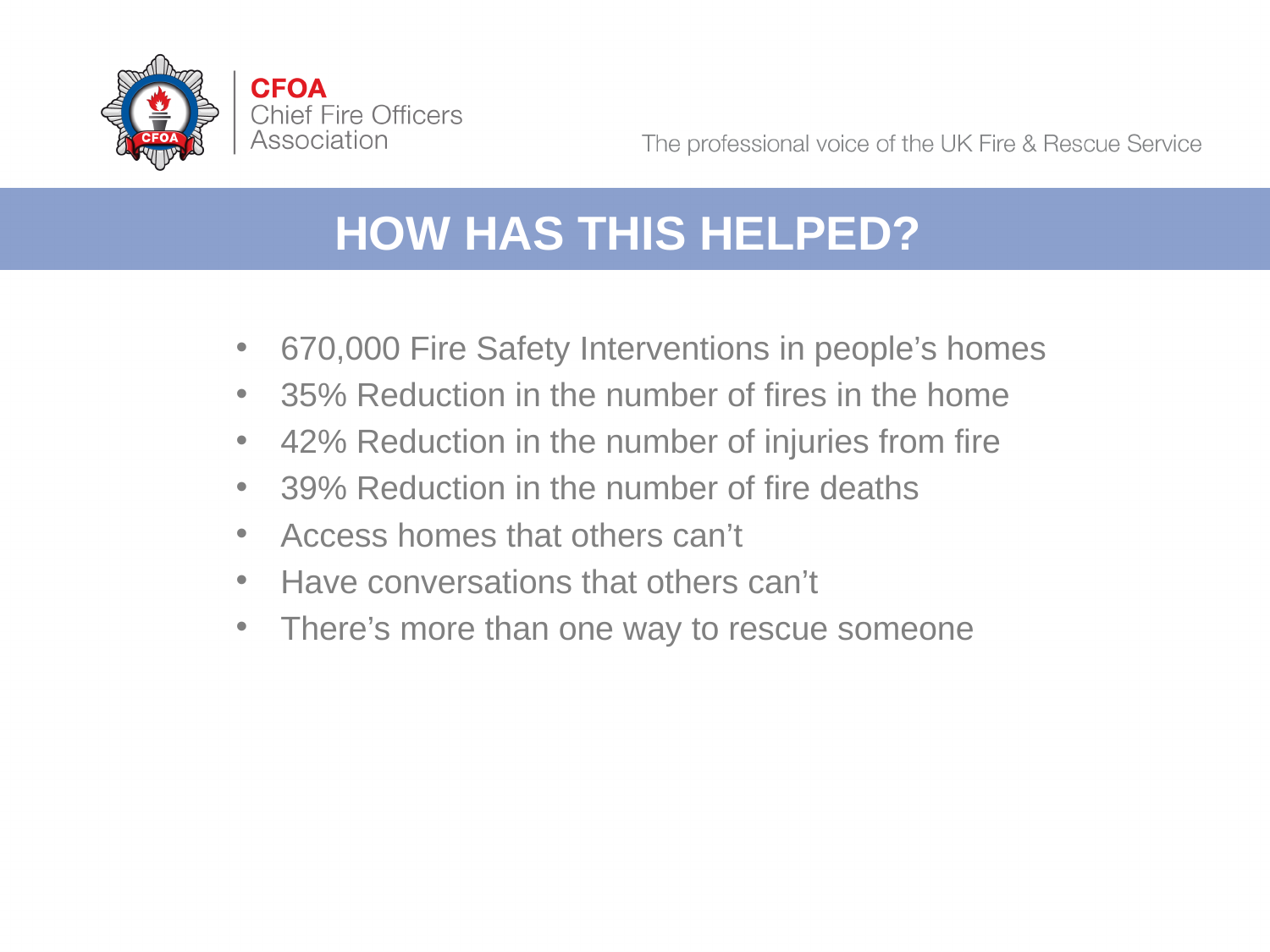

# How Has This Helped?
670,000 Fire Safety Interventions in people’s homes
35% Reduction in the number of fires in the home
42% Reduction in the number of injuries from fire
39% Reduction in the number of fire deaths
Access homes that others can’t
Have conversations that others can’t
There’s more than one way to rescue someone